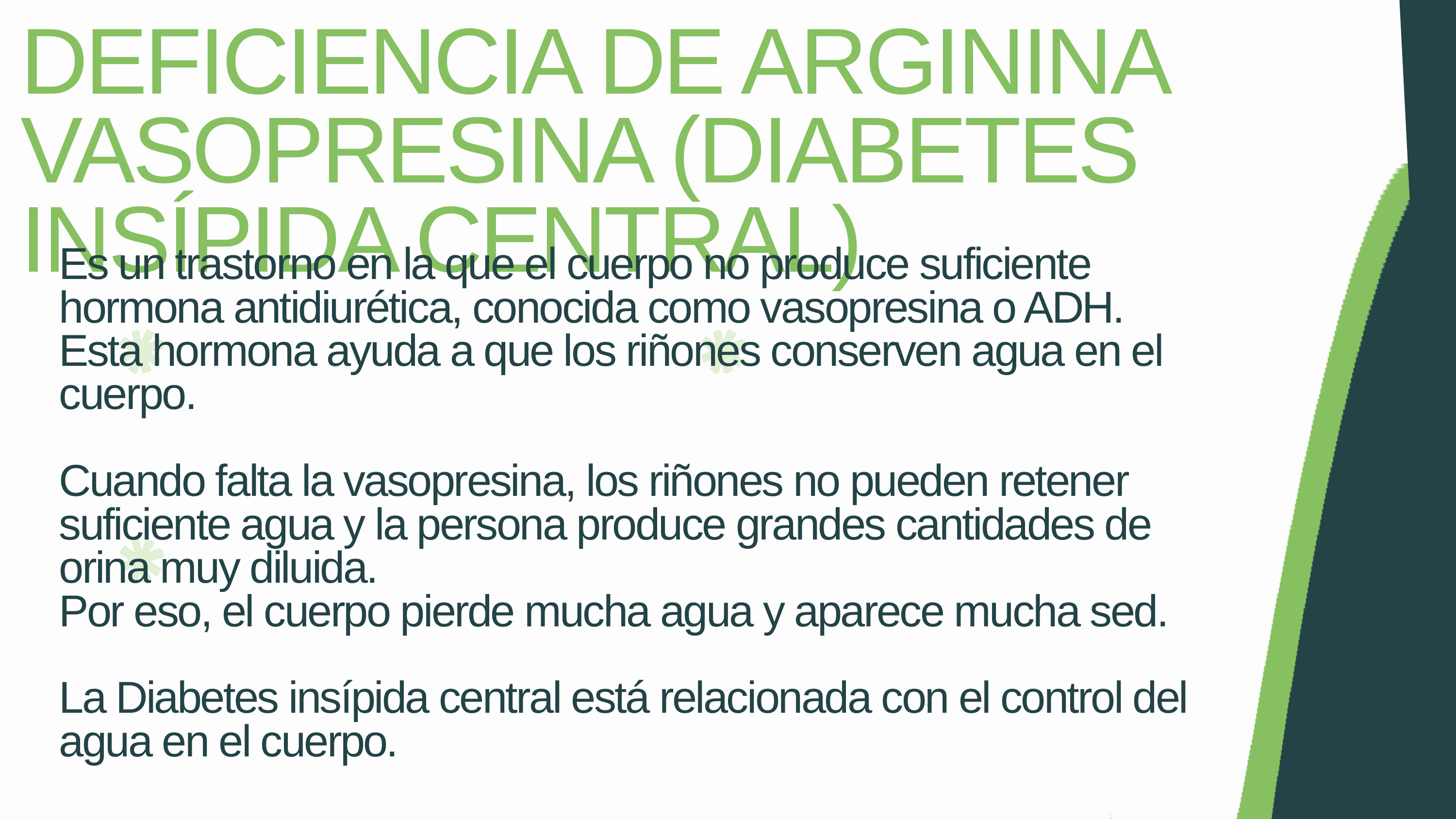

DEFICIENCIA DE ARGININA VASOPRESINA (DIABETES INSÍPIDA CENTRAL)
Es un trastorno en la que el cuerpo no produce suficiente hormona antidiurética, conocida como vasopresina o ADH.
Esta hormona ayuda a que los riñones conserven agua en el cuerpo.

Cuando falta la vasopresina, los riñones no pueden retener suficiente agua y la persona produce grandes cantidades de orina muy diluida.
Por eso, el cuerpo pierde mucha agua y aparece mucha sed.

La Diabetes insípida central está relacionada con el control del agua en el cuerpo.